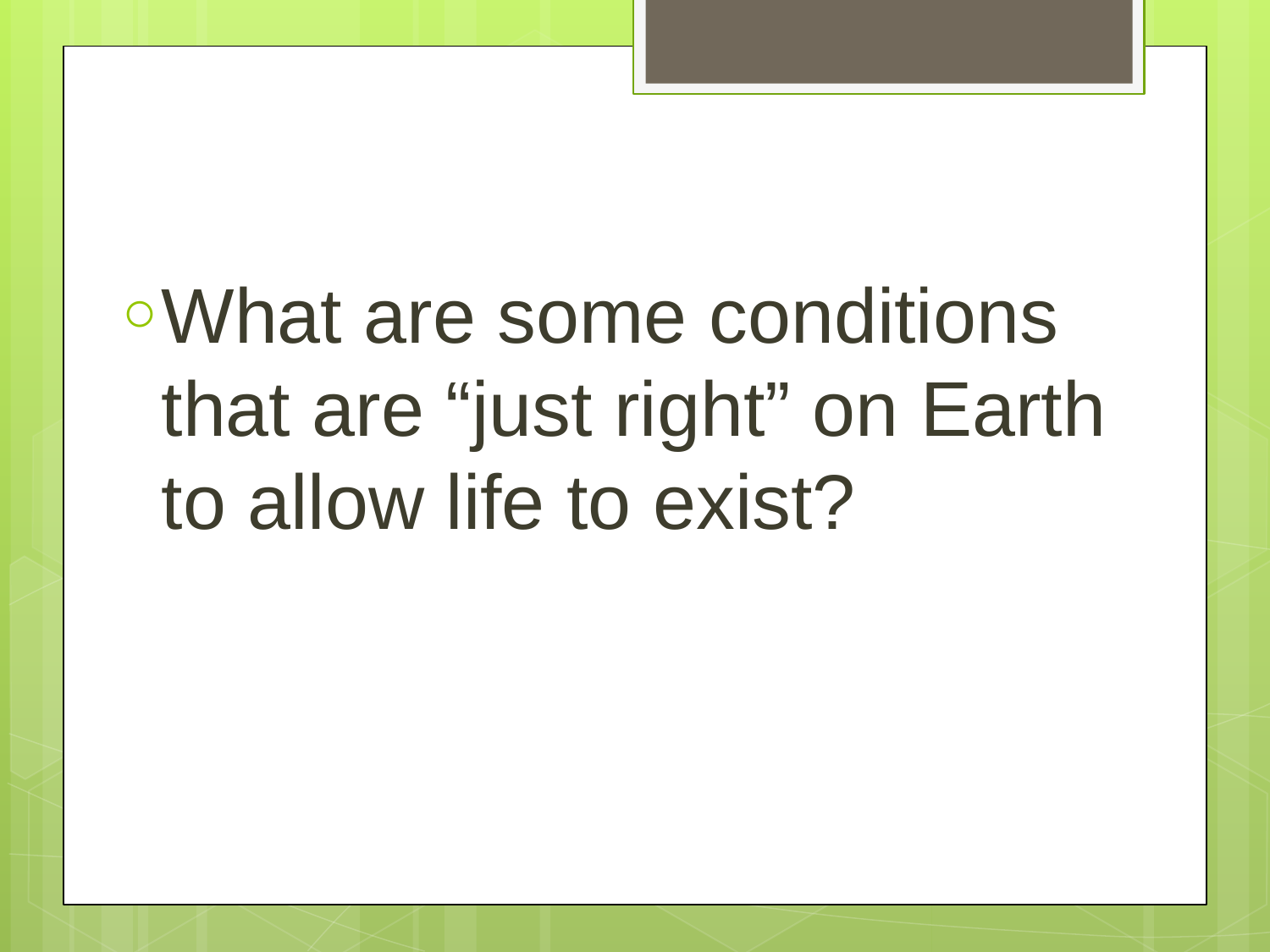

What are some conditions that are “just right” on Earth to allow life to exist?